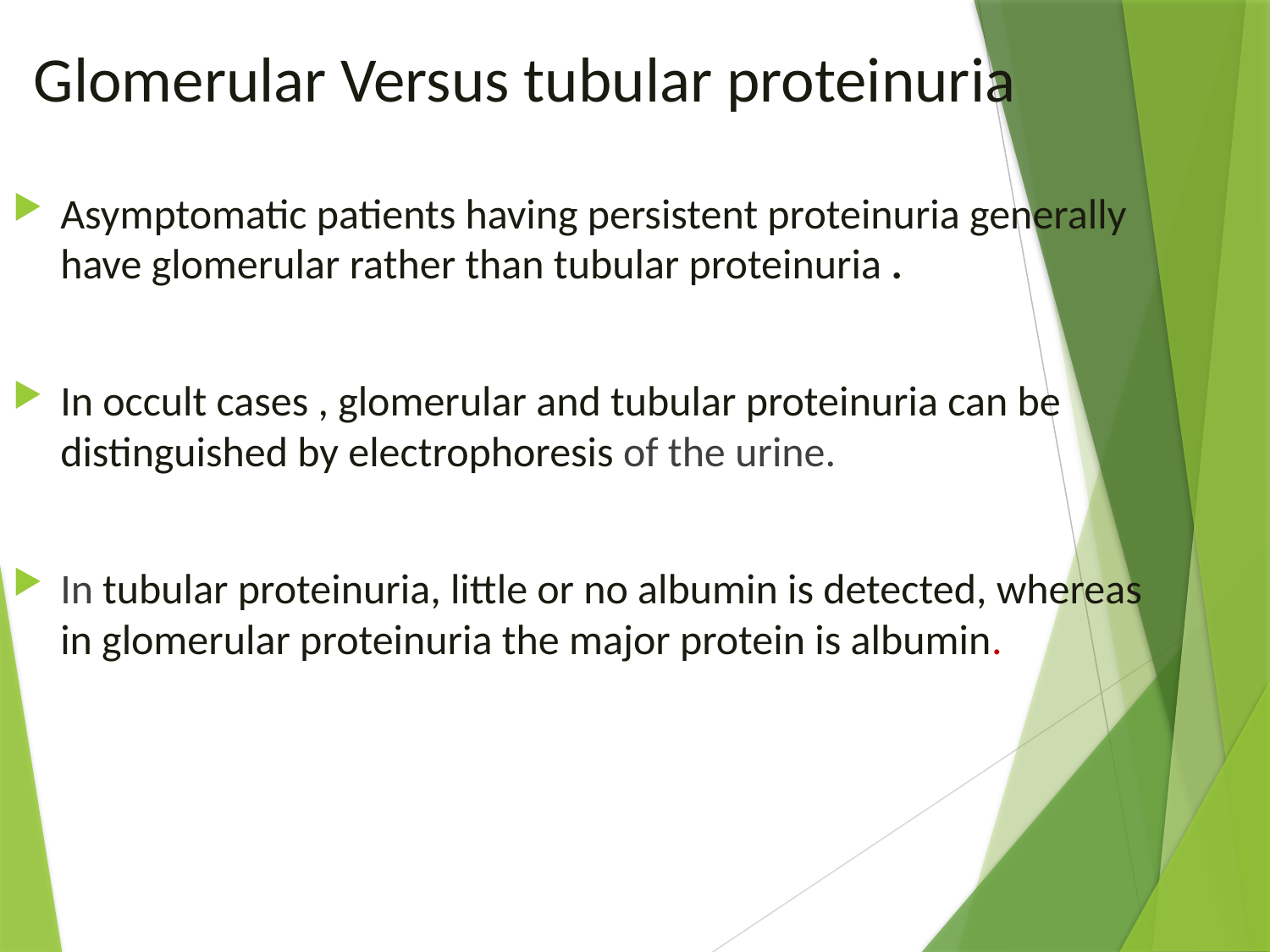

# Glomerular Versus tubular proteinuria
Asymptomatic patients having persistent proteinuria generally have glomerular rather than tubular proteinuria .

In occult cases , glomerular and tubular proteinuria can be distinguished by electrophoresis of the urine.

In tubular proteinuria, little or no albumin is detected, whereas in glomerular proteinuria the major protein is albumin.